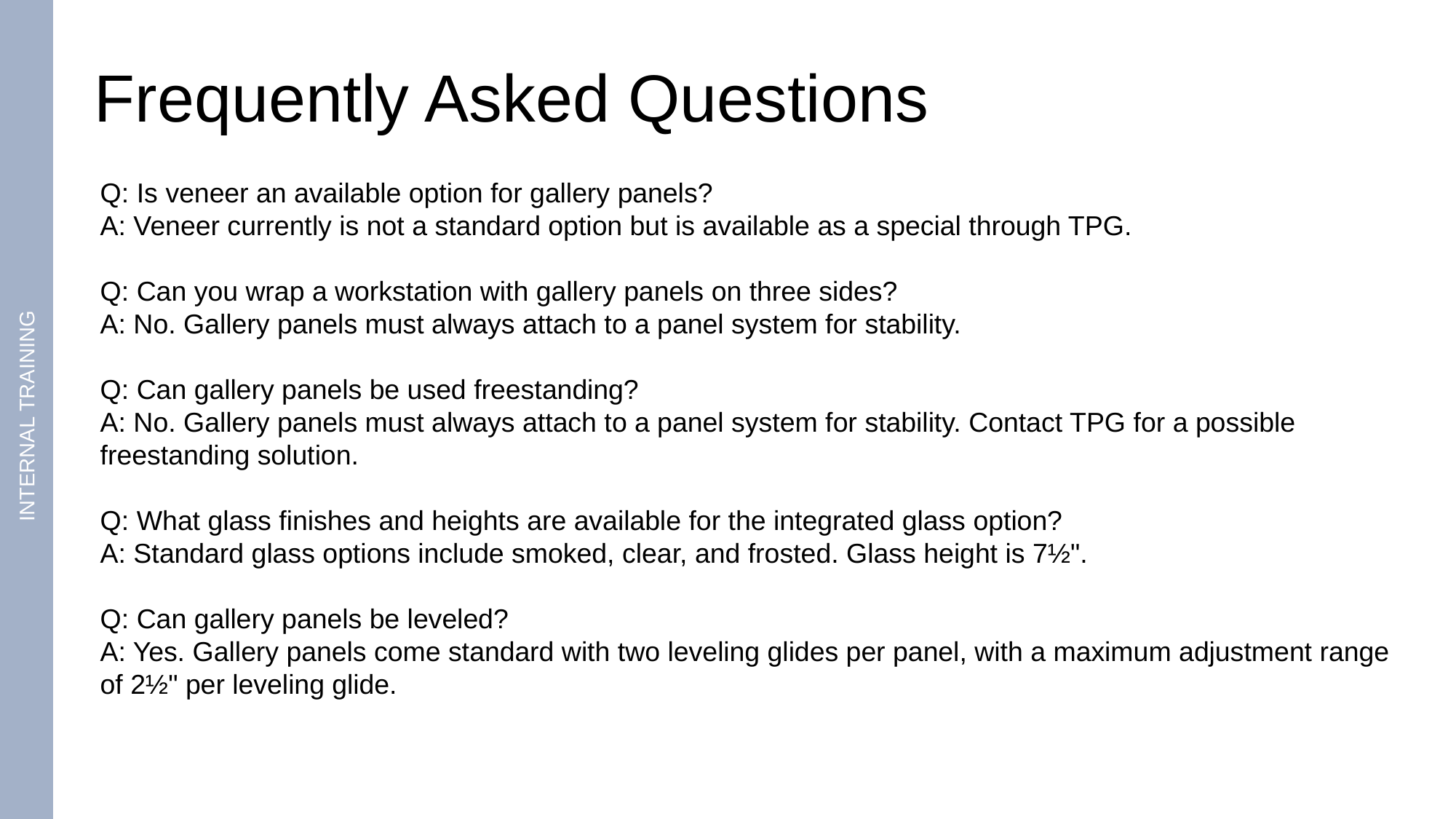

Frequently Asked Questions
Q: Is veneer an available option for gallery panels?
A: Veneer currently is not a standard option but is available as a special through TPG.

Q: Can you wrap a workstation with gallery panels on three sides?
A: No. Gallery panels must always attach to a panel system for stability.

Q: Can gallery panels be used freestanding?
A: No. Gallery panels must always attach to a panel system for stability. Contact TPG for a possible freestanding solution.

Q: What glass finishes and heights are available for the integrated glass option?
A: Standard glass options include smoked, clear, and frosted. Glass height is 7½".

Q: Can gallery panels be leveled?
A: Yes. Gallery panels come standard with two leveling glides per panel, with a maximum adjustment range of 2½" per leveling glide.
INTERNAL TRAINING